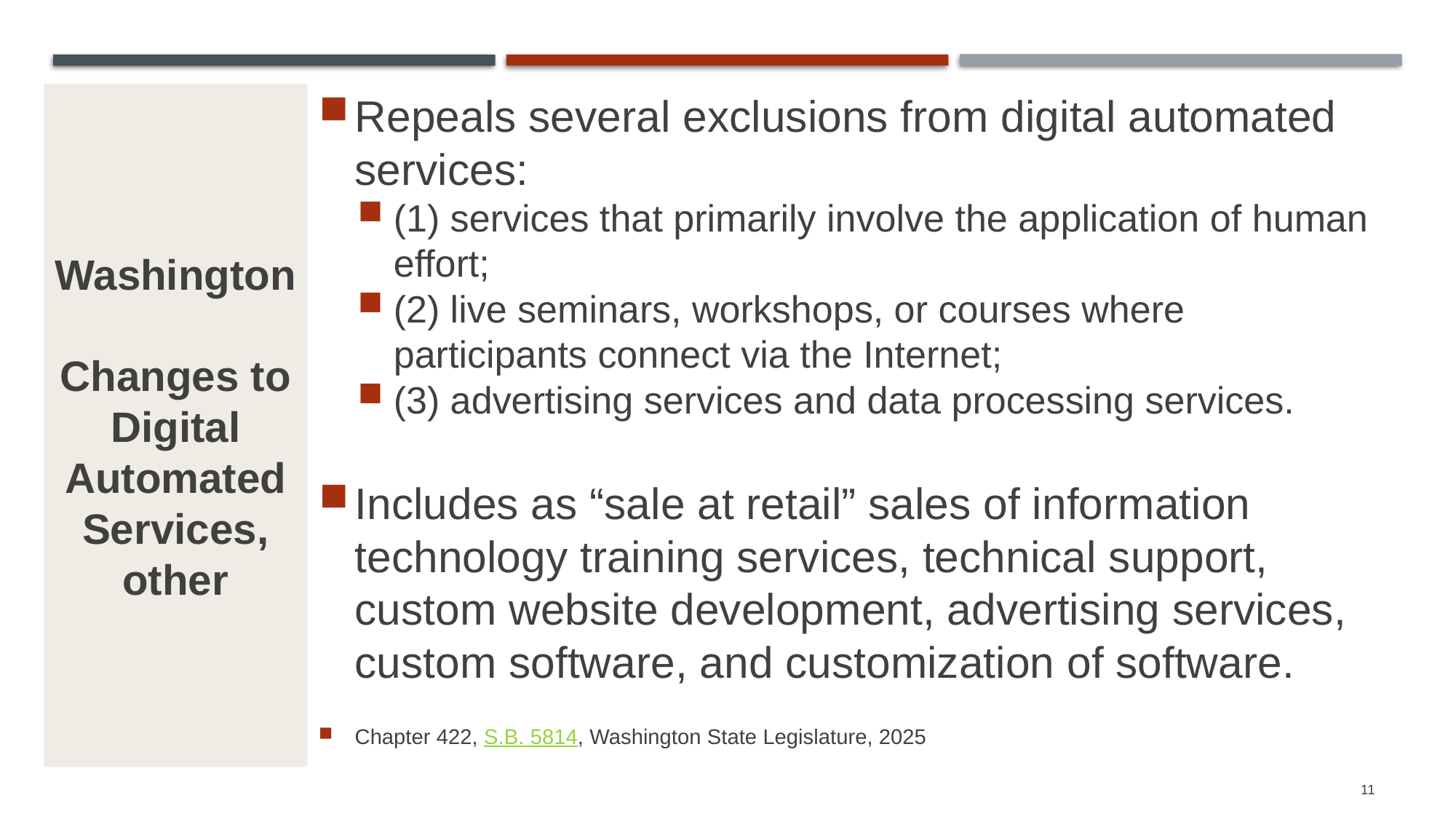

# Washington Changes to Digital Automated Services, other
Repeals several exclusions from digital automated services:
(1) services that primarily involve the application of human effort;
(2) live seminars, workshops, or courses where participants connect via the Internet;
(3) advertising services and data processing services.

Includes as “sale at retail” sales of information technology training services, technical support, custom website development, advertising services, custom software, and customization of software.
Chapter 422, S.B. 5814, Washington State Legislature, 2025
11